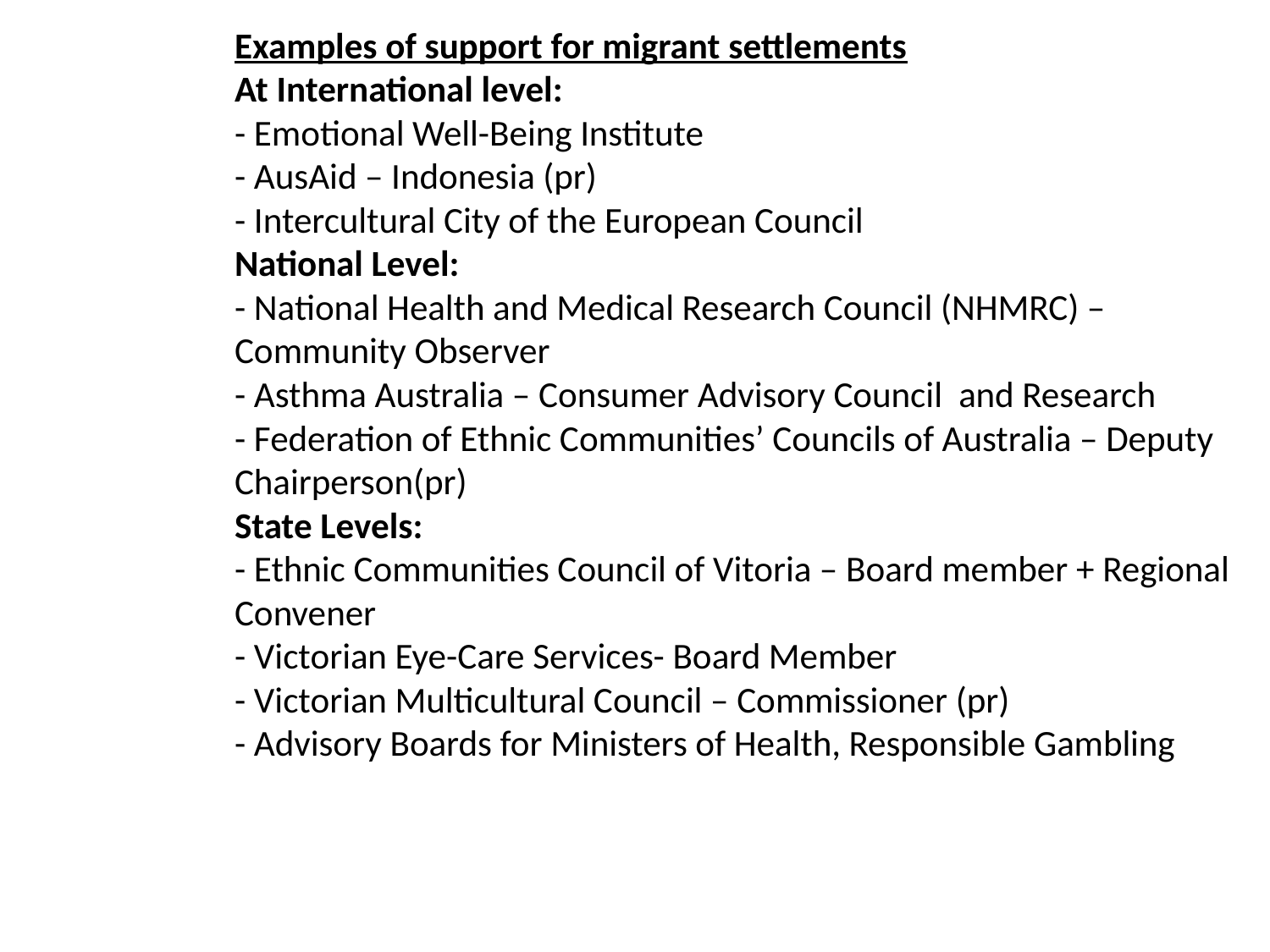

# Examples of support for migrant settlements At International level: - Emotional Well-Being Institute - AusAid – Indonesia (pr) - Intercultural City of the European Council National Level: - National Health and Medical Research Council (NHMRC) – Community Observer - Asthma Australia – Consumer Advisory Council  and Research - Federation of Ethnic Communities’ Councils of Australia – Deputy Chairperson(pr) State Levels: - Ethnic Communities Council of Vitoria – Board member + Regional Convener - Victorian Eye-Care Services- Board Member - Victorian Multicultural Council – Commissioner (pr) - Advisory Boards for Ministers of Health, Responsible Gambling